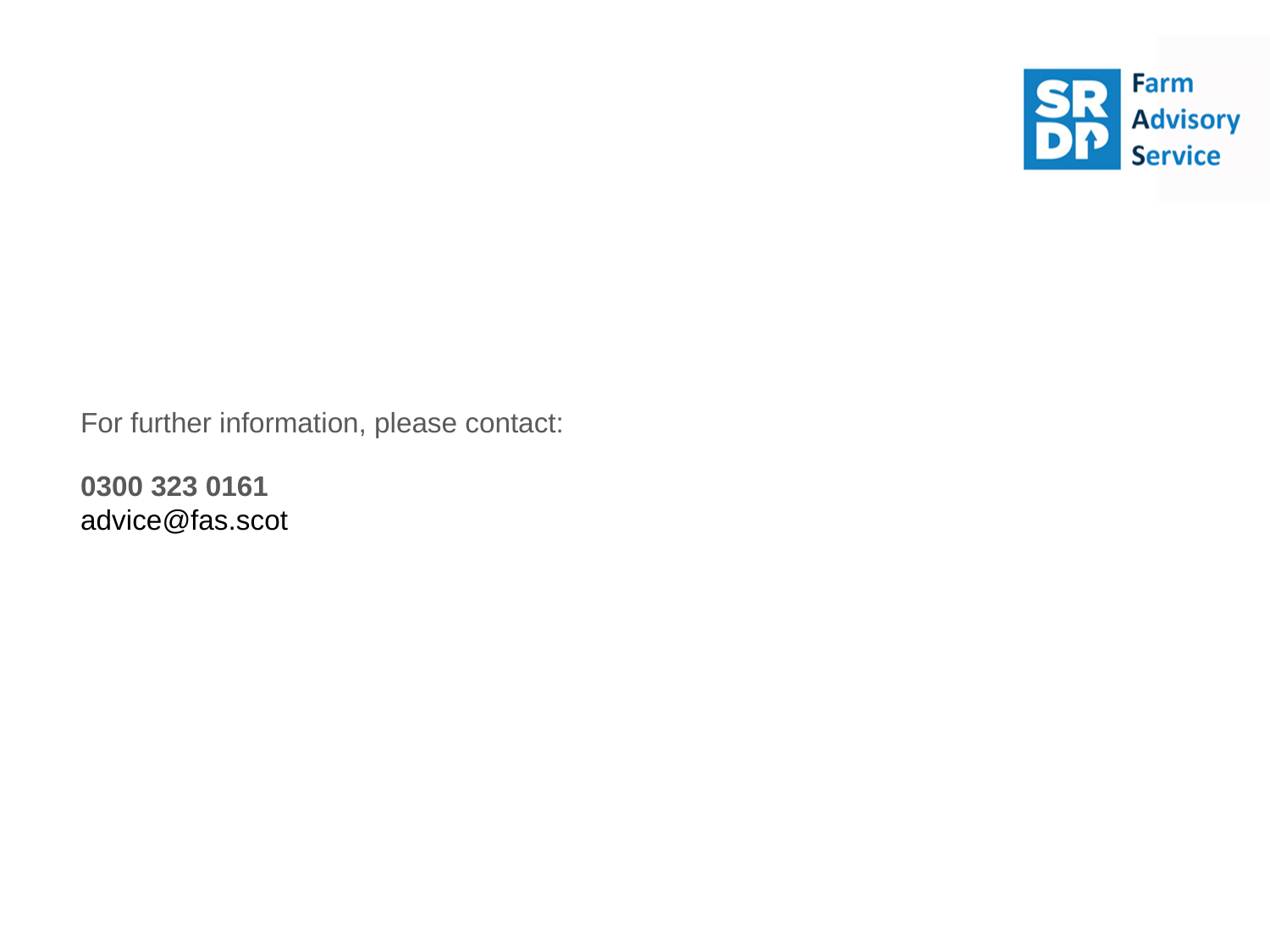

For further information, please contact:
0300 323 0161
advice@fas.scot